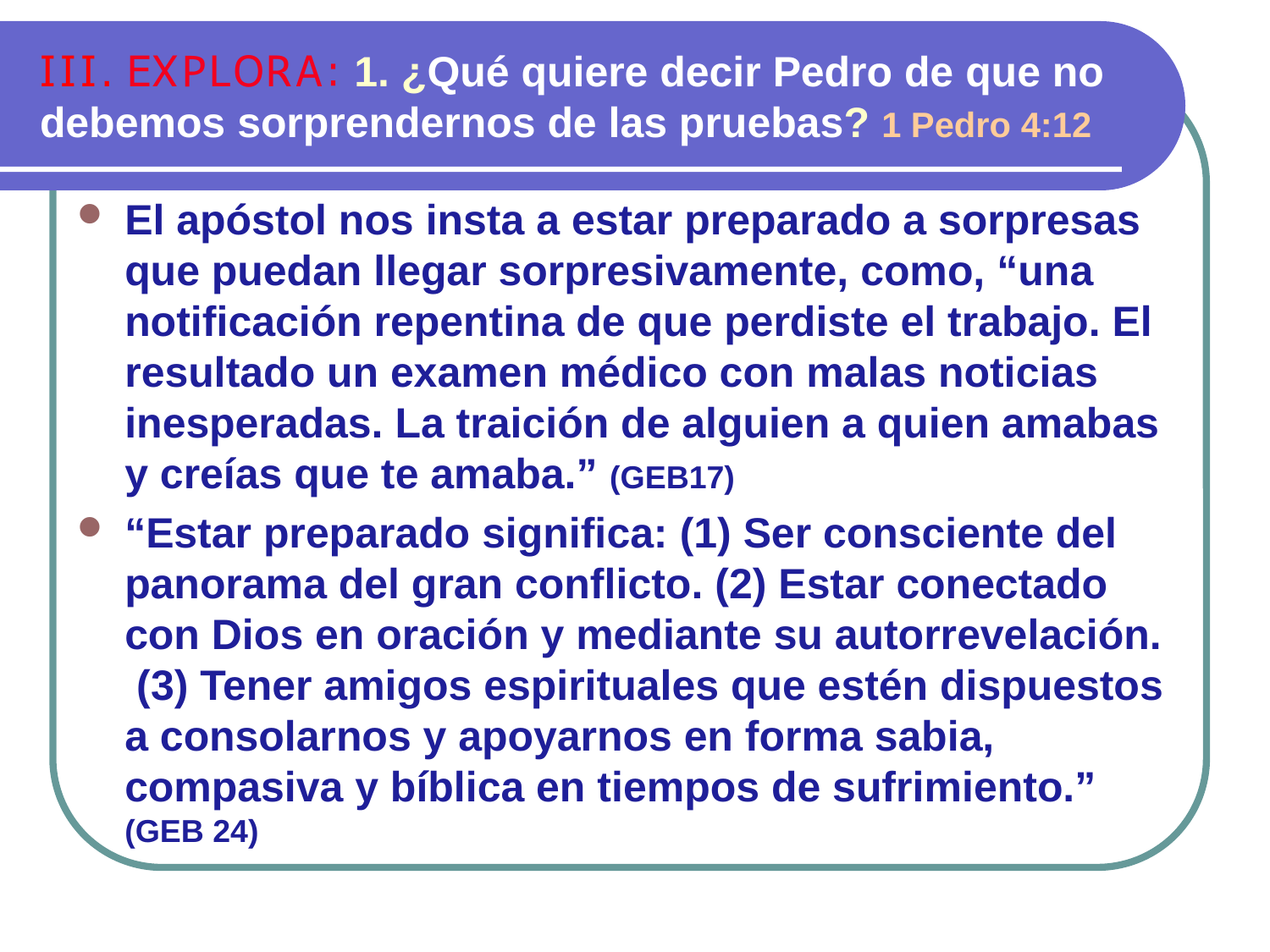

# III. EXPLORA: 1. ¿Qué quiere decir Pedro de que no debemos sorprendernos de las pruebas? 1 Pedro 4:12
El apóstol nos insta a estar preparado a sorpresas que puedan llegar sorpresivamente, como, “una notificación repentina de que perdiste el trabajo. El resultado un examen médico con malas noticias inesperadas. La traición de alguien a quien amabas y creías que te amaba.” (GEB17)
“Estar preparado significa: (1) Ser consciente del panorama del gran conflicto. (2) Estar conectado con Dios en oración y mediante su autorrevelación.  (3) Tener amigos espirituales que estén dispuestos a consolarnos y apoyarnos en forma sabia, compasiva y bíblica en tiempos de sufrimiento.” (GEB 24)